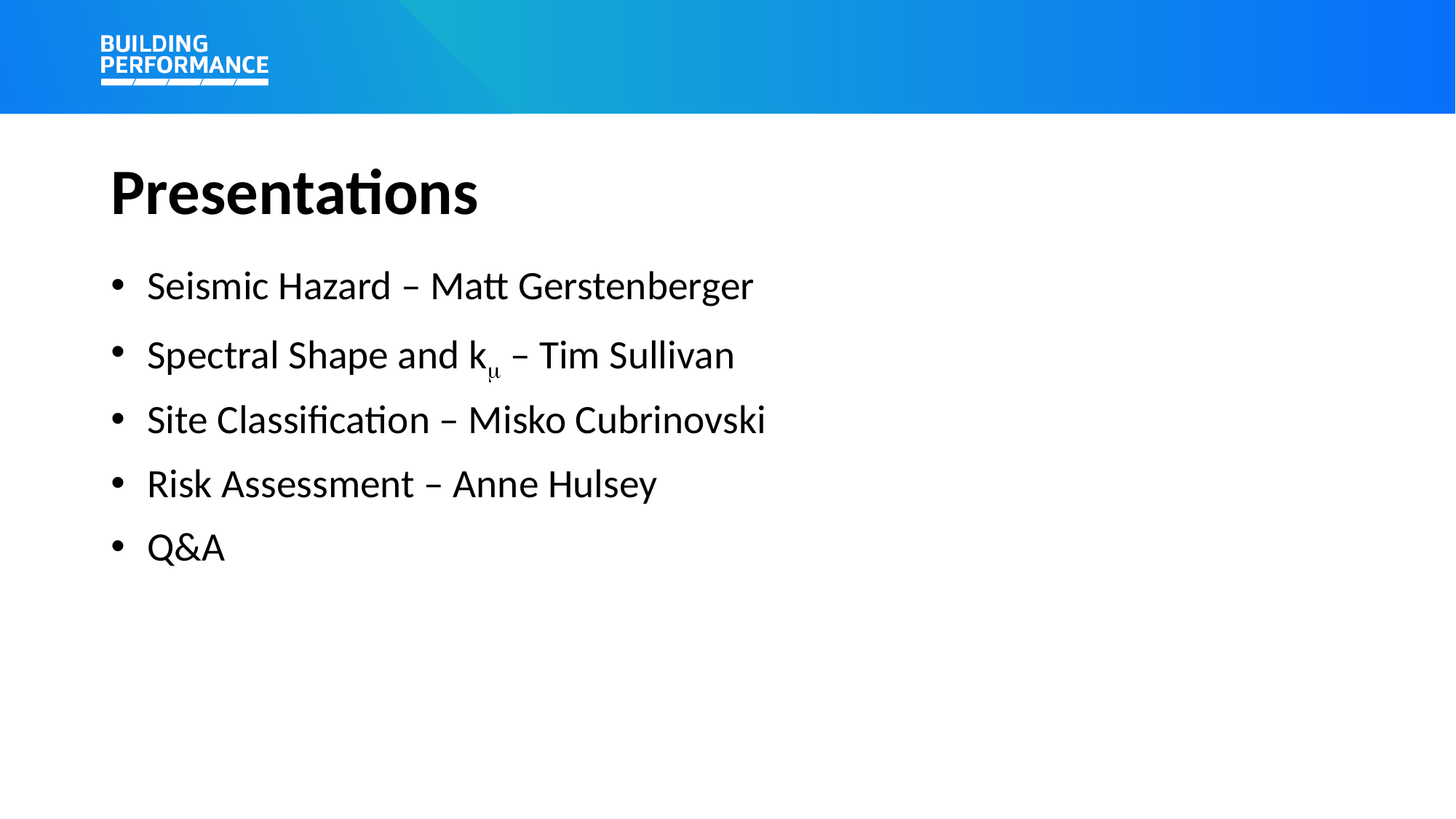

# Presentations
Seismic Hazard – Matt Gerstenberger
Spectral Shape and kμ – Tim Sullivan
Site Classification – Misko Cubrinovski
Risk Assessment – Anne Hulsey
Q&A